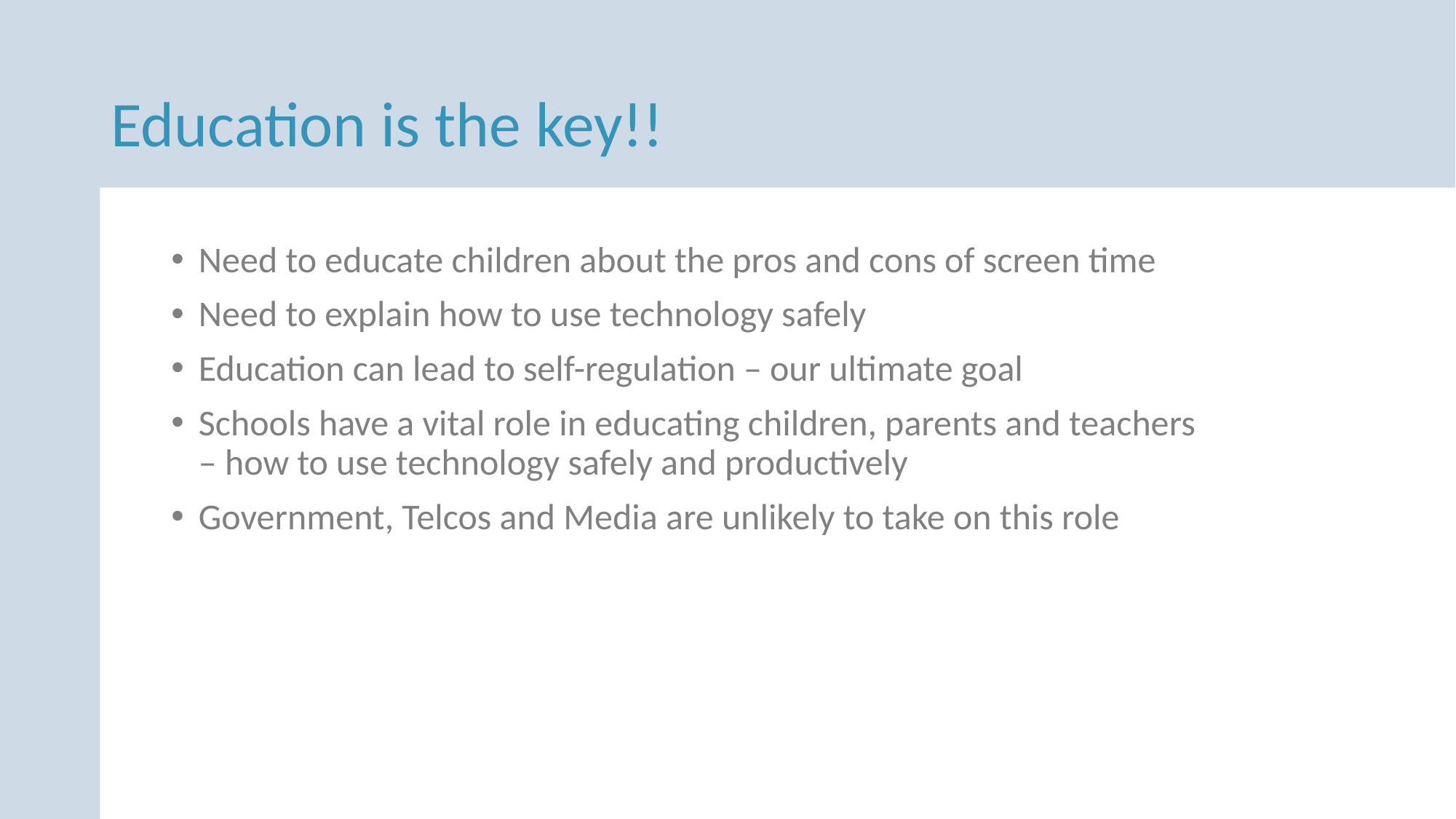

Education is the key!!

Need to educate children about the pros and cons of screen time
Need to explain how to use technology safely
Education can lead to self-regulation – our ultimate goal
Schools have a vital role in educating children, parents and teachers
– how to use technology safely and productively
Government, Telcos and Media are unlikely to take on this role